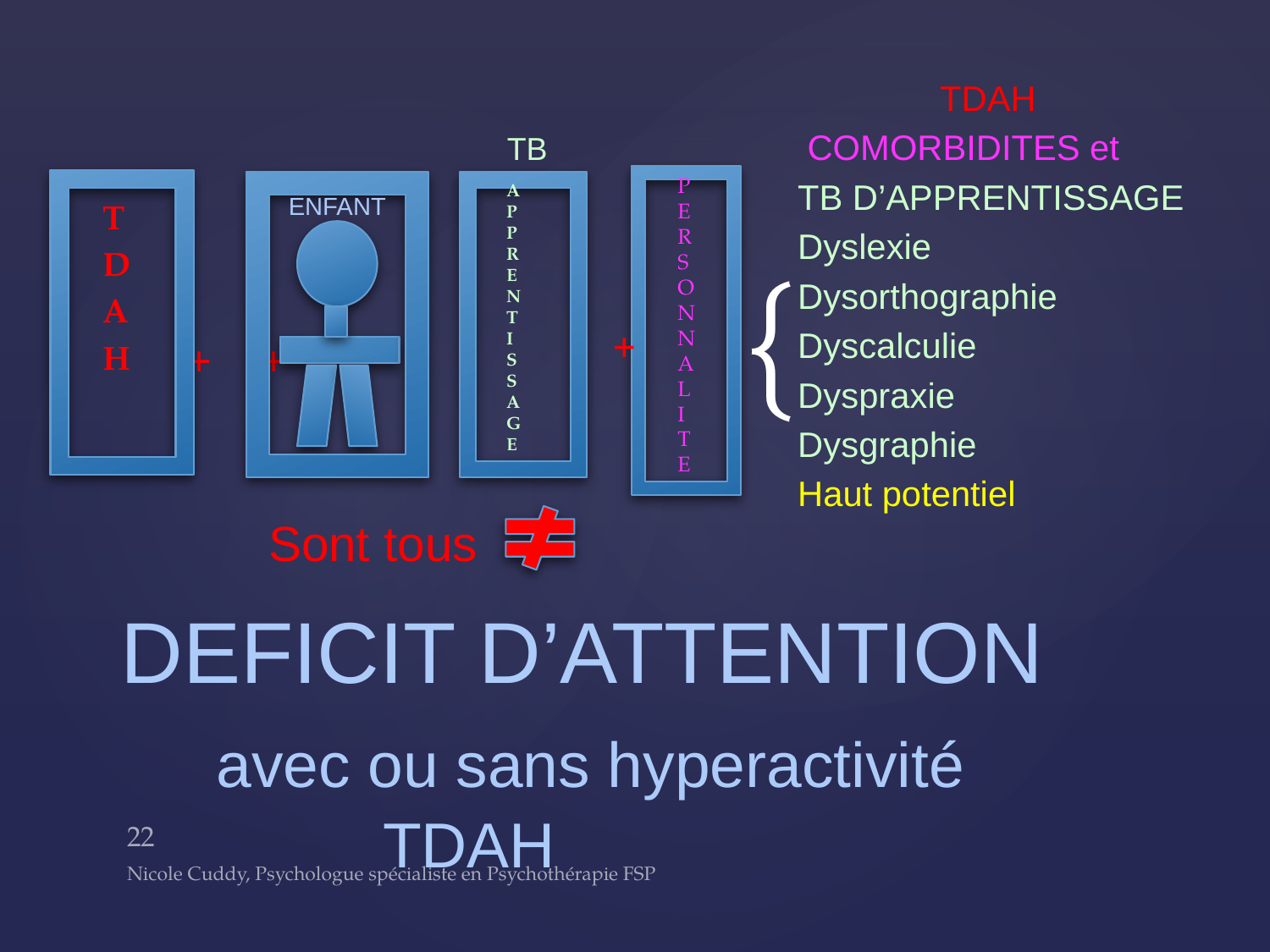

TDAH
 COMORBIDITES et
TB D’APPRENTISSAGE
Dyslexie
Dysorthographie
Dyscalculie
Dyspraxie
Dysgraphie
Haut potentiel

     T
     D
     A
     H	   +		+

TB

P
E
R
S
O
NNA
L
I
T
E

A
P
P
R
E
N
T
I
S
S
A
G
E

ENFANT

+

Sont tous

# DEFICIT D’ATTENTION avec ou sans hyperactivité TDAH
22
Nicole Cuddy, Psychologue spécialiste en Psychothérapie FSP